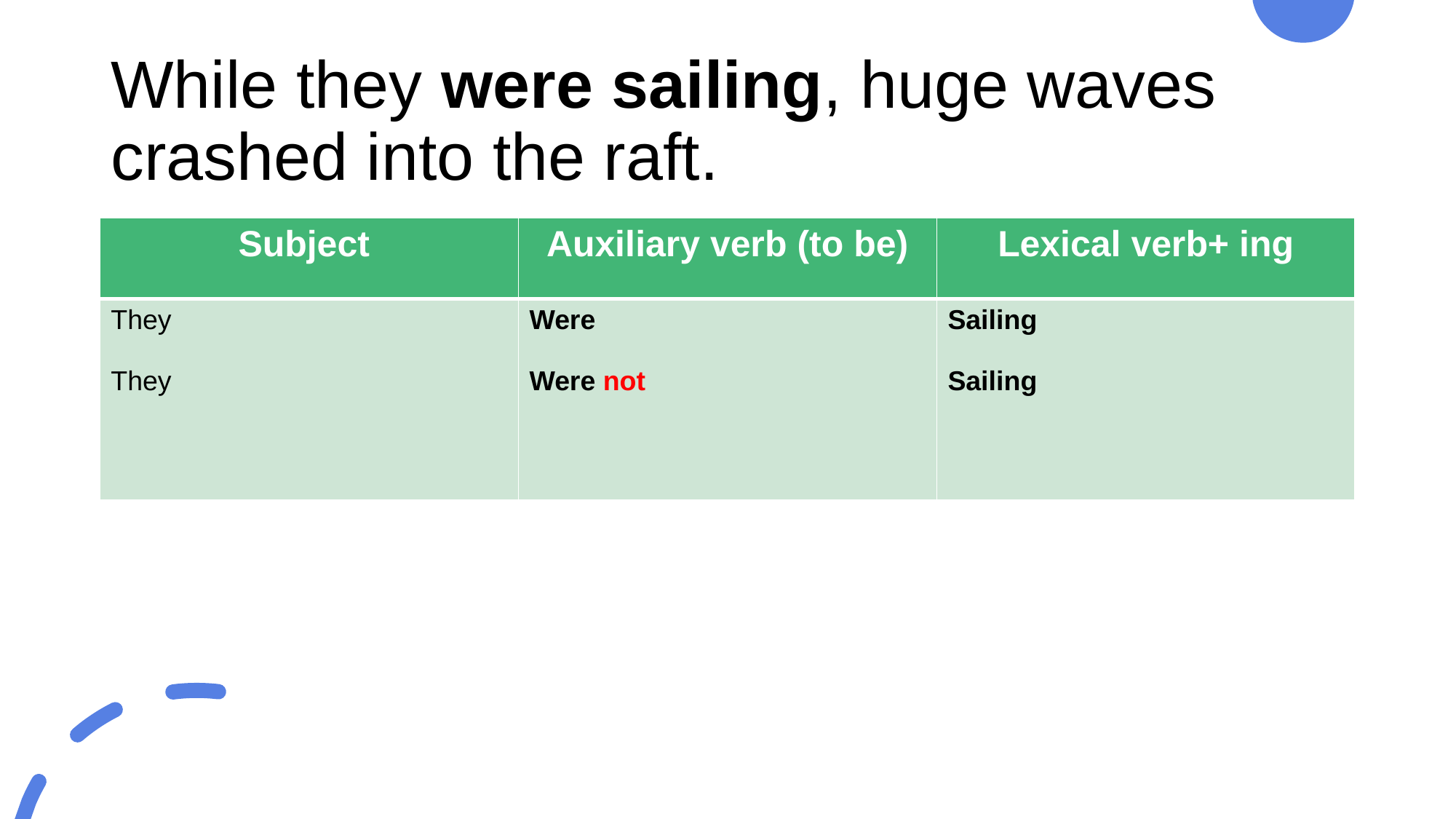

# While they were sailing, huge waves crashed into the raft.
| Subject | Auxiliary verb (to be) | Lexical verb+ ing |
| --- | --- | --- |
| They They | Were Were not | Sailing Sailing |